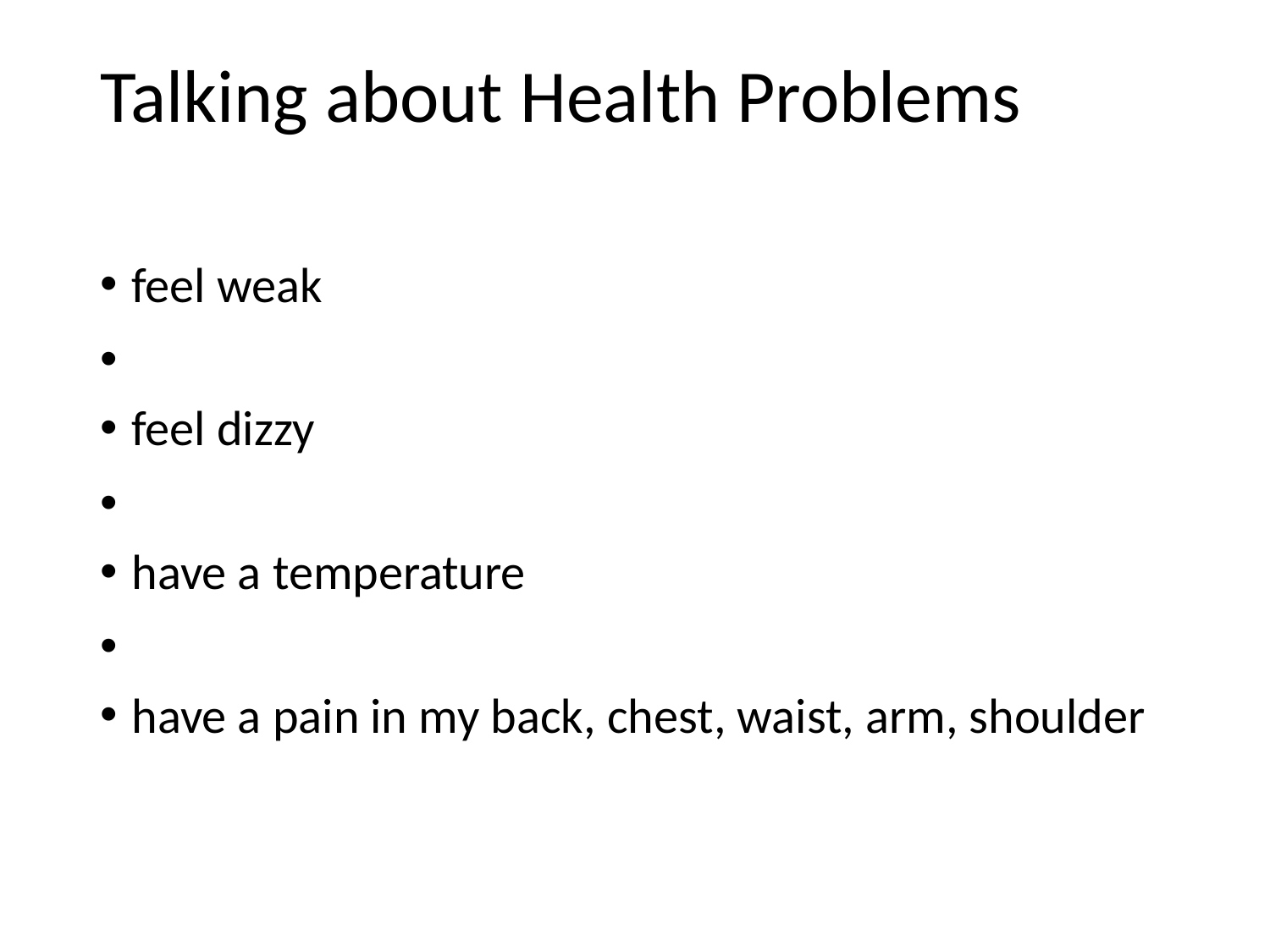

# Talking about Health Problems
feel weak

feel dizzy

have a temperature

have a pain in my back, chest, waist, arm, shoulder